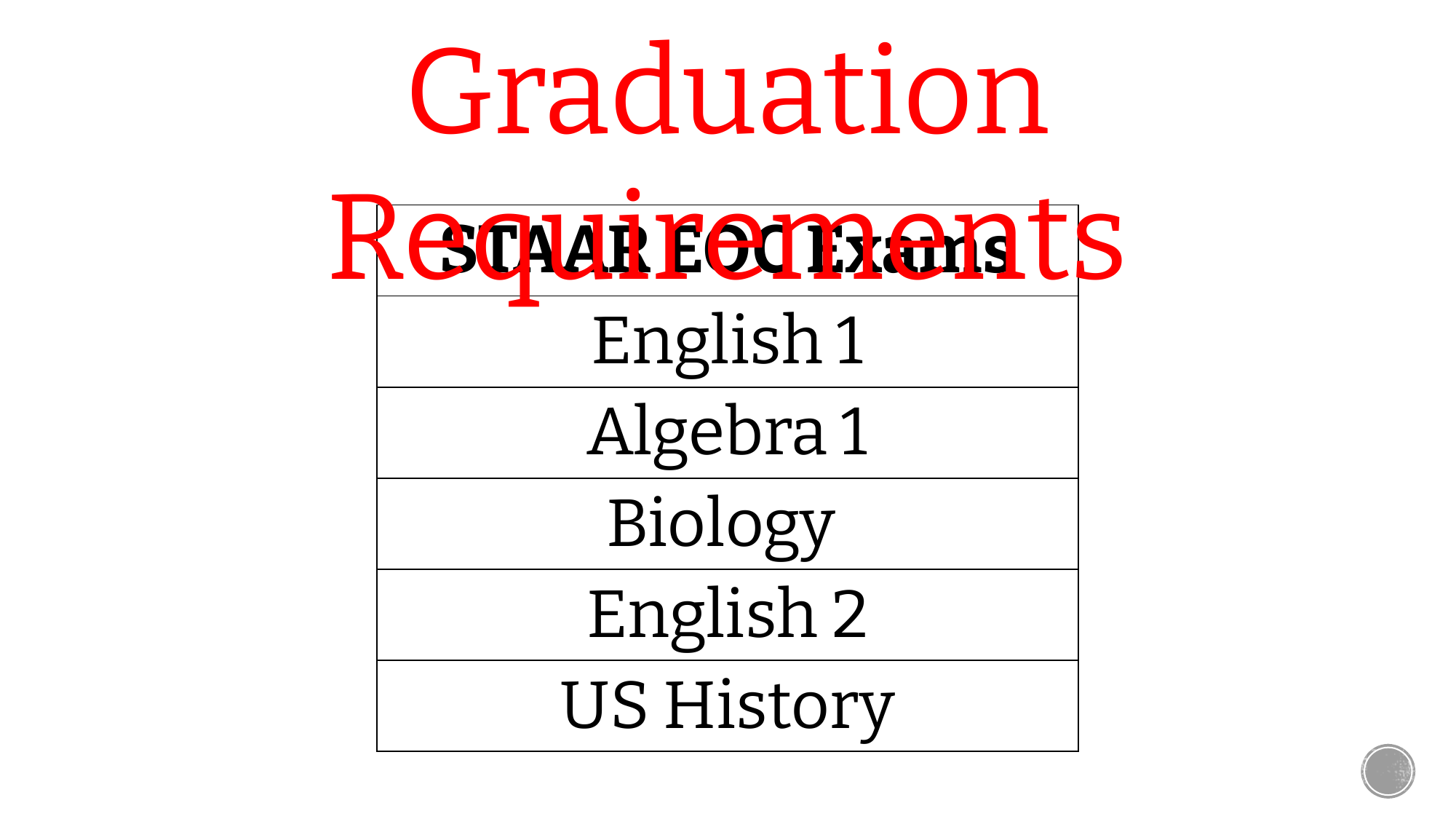

Graduation Requirements
| STAAR EOC Exams |
| --- |
| English 1 |
| Algebra 1 |
| Biology |
| English 2 |
| US History |